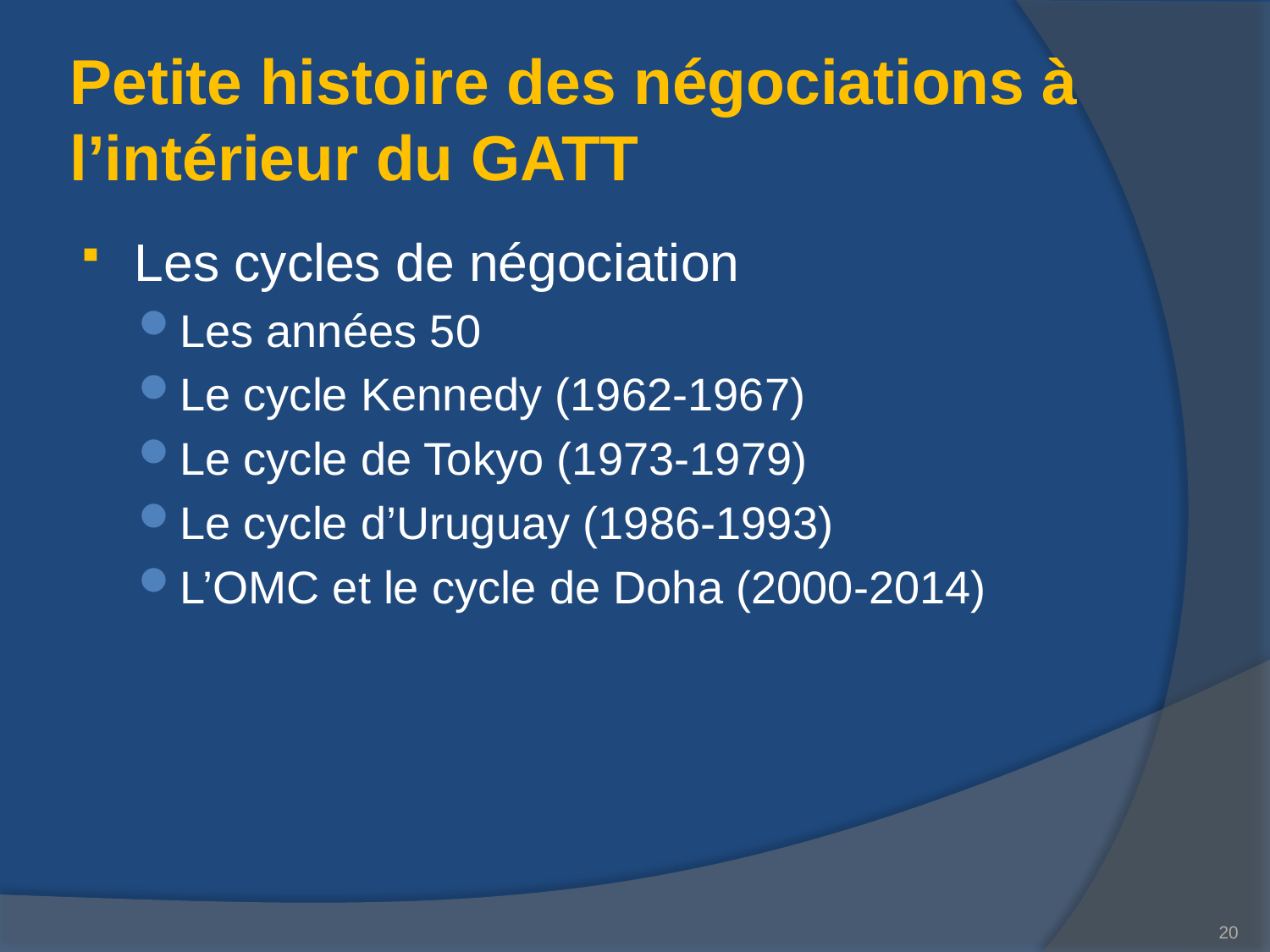

# Petite histoire des négociations à l’intérieur du GATT
Les cycles de négociation
Les années 50
Le cycle Kennedy (1962-1967)
Le cycle de Tokyo (1973-1979)
Le cycle d’Uruguay (1986-1993)
L’OMC et le cycle de Doha (2000-2014)

20